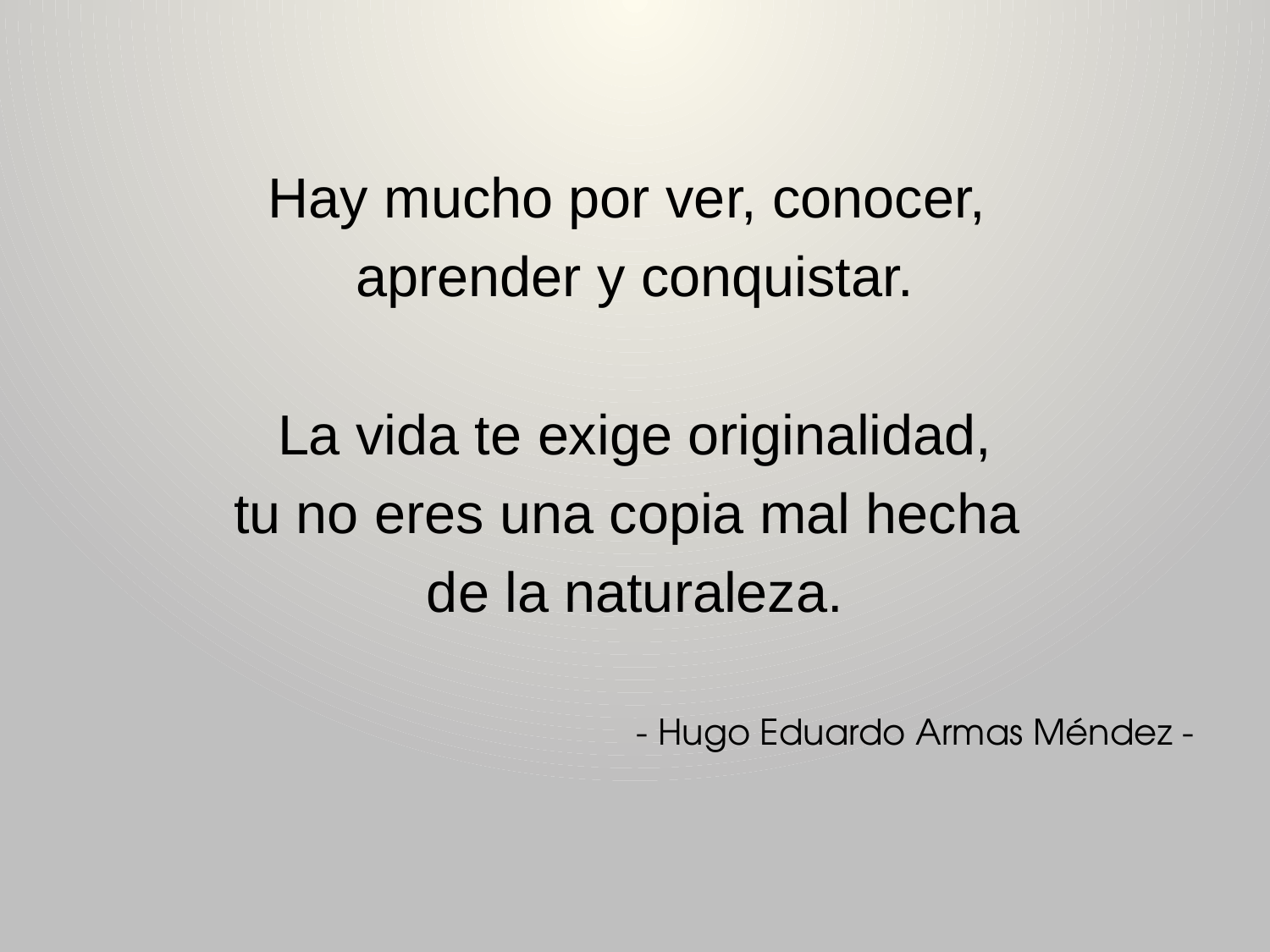

Hay mucho por ver, conocer,
aprender y conquistar.

La vida te exige originalidad,
tu no eres una copia mal hecha
de la naturaleza.

- Hugo Eduardo Armas Méndez -